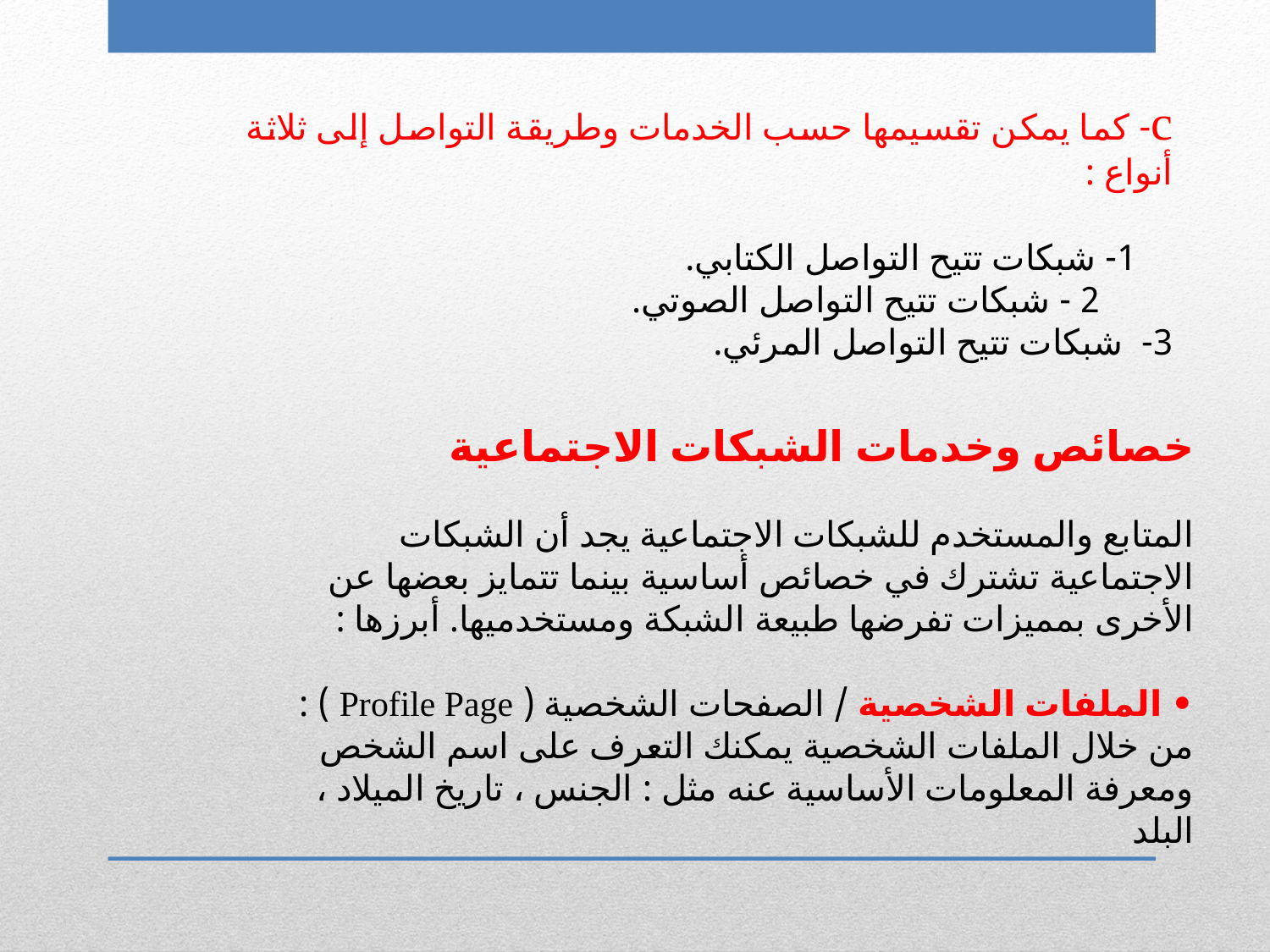

c- كما يمكن تقسيمها حسب الخدمات وطريقة التواصل إلى ثلاثة أنواع :

    	1- شبكات تتيح التواصل الكتابي.
        	2 - شبكات تتيح التواصل الصوتي.
	3-  شبكات تتيح التواصل المرئي.

خصائص وخدمات الشبكات الاجتماعية 
المتابع والمستخدم للشبكات الاجتماعية يجد أن الشبكات الاجتماعية تشترك في خصائص أساسية بينما تتمايز بعضها عن الأخرى بمميزات تفرضها طبيعة الشبكة ومستخدميها. أبرزها :
• الملفات الشخصية / الصفحات الشخصية ( Profile Page ) : من خلال الملفات الشخصية يمكنك التعرف على اسم الشخص ومعرفة المعلومات الأساسية عنه مثل : الجنس ، تاريخ الميلاد ، البلد